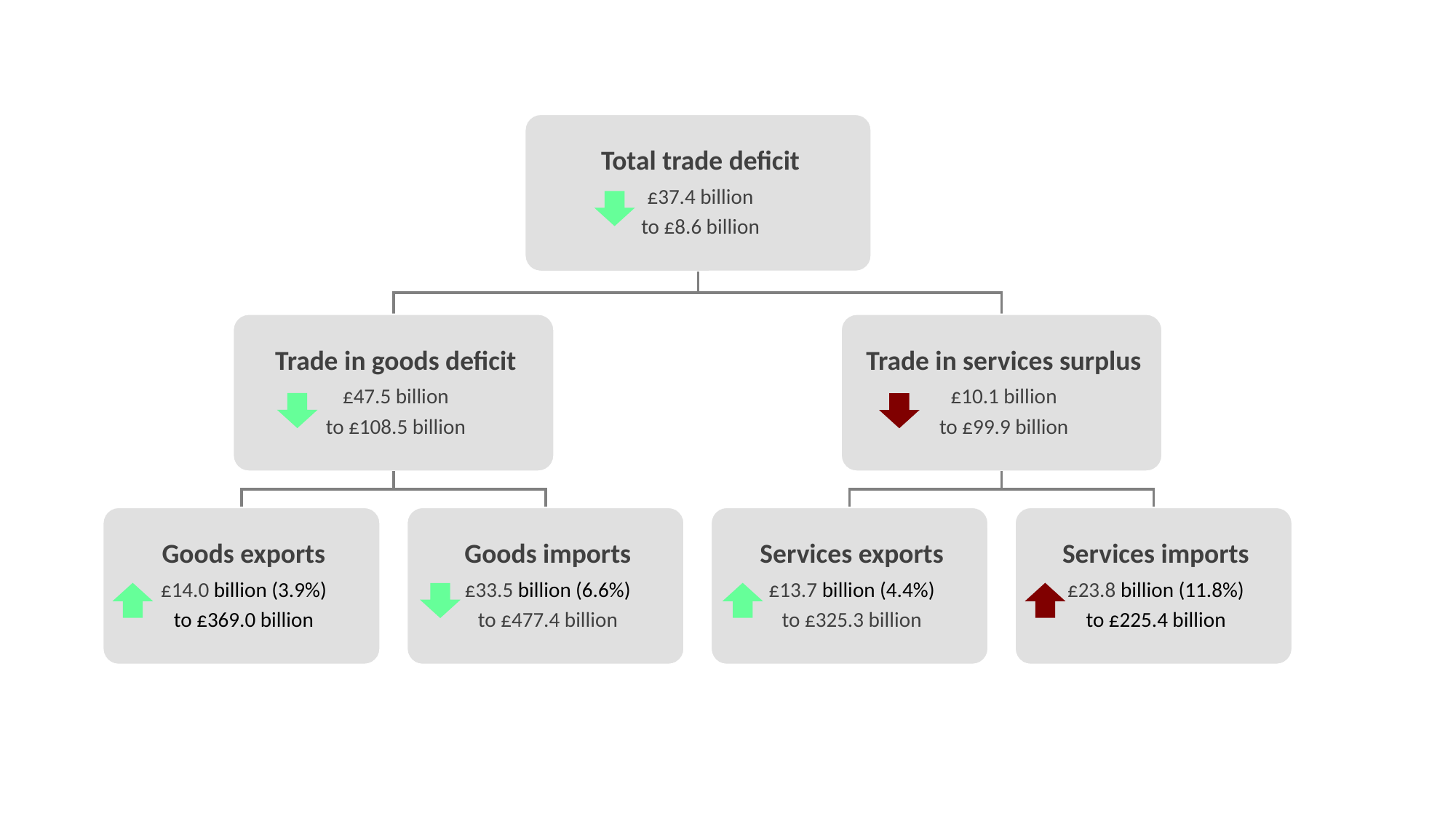

Total trade deficit
£37.4 billion
to £8.6 billion
Trade in goods deficit
£47.5 billion
to £108.5 billion
Goods exports
£14.0 billion (3.9%)
to £369.0 billion
Goods imports
£33.5 billion (6.6%)
to £477.4 billion
Trade in services surplus
£10.1 billion
to £99.9 billion
Services exports
£13.7 billion (4.4%)
to £325.3 billion
Services imports
£23.8 billion (11.8%)
to £225.4 billion